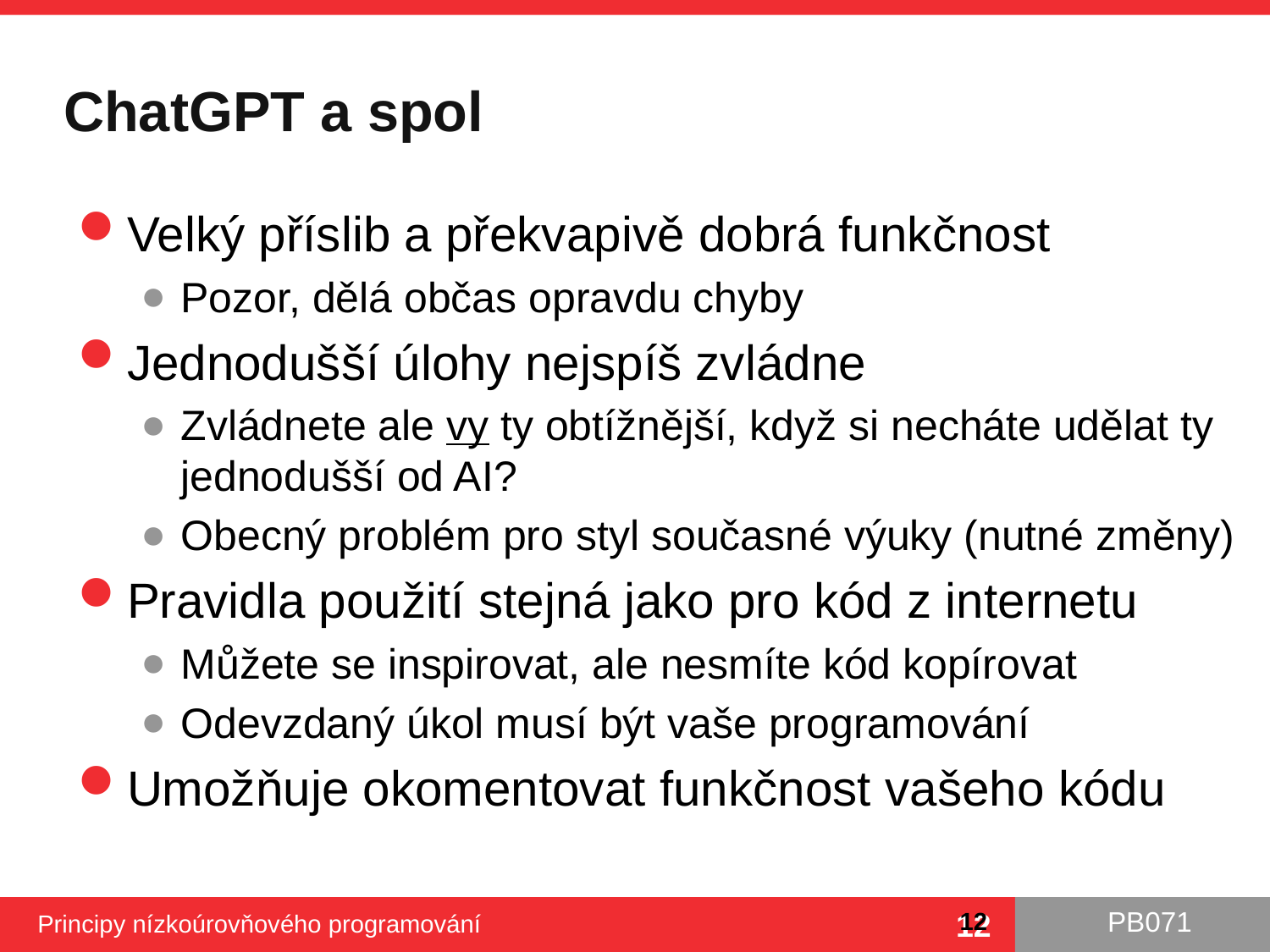

# ChatGPT a spol
Velký příslib a překvapivě dobrá funkčnost
Pozor, dělá občas opravdu chyby
Jednodušší úlohy nejspíš zvládne
Zvládnete ale vy ty obtížnější, když si necháte udělat ty jednodušší od AI?
Obecný problém pro styl současné výuky (nutné změny)
Pravidla použití stejná jako pro kód z internetu
Můžete se inspirovat, ale nesmíte kód kopírovat
Odevzdaný úkol musí být vaše programování
Umožňuje okomentovat funkčnost vašeho kódu

12
Principy nízkoúrovňového programování